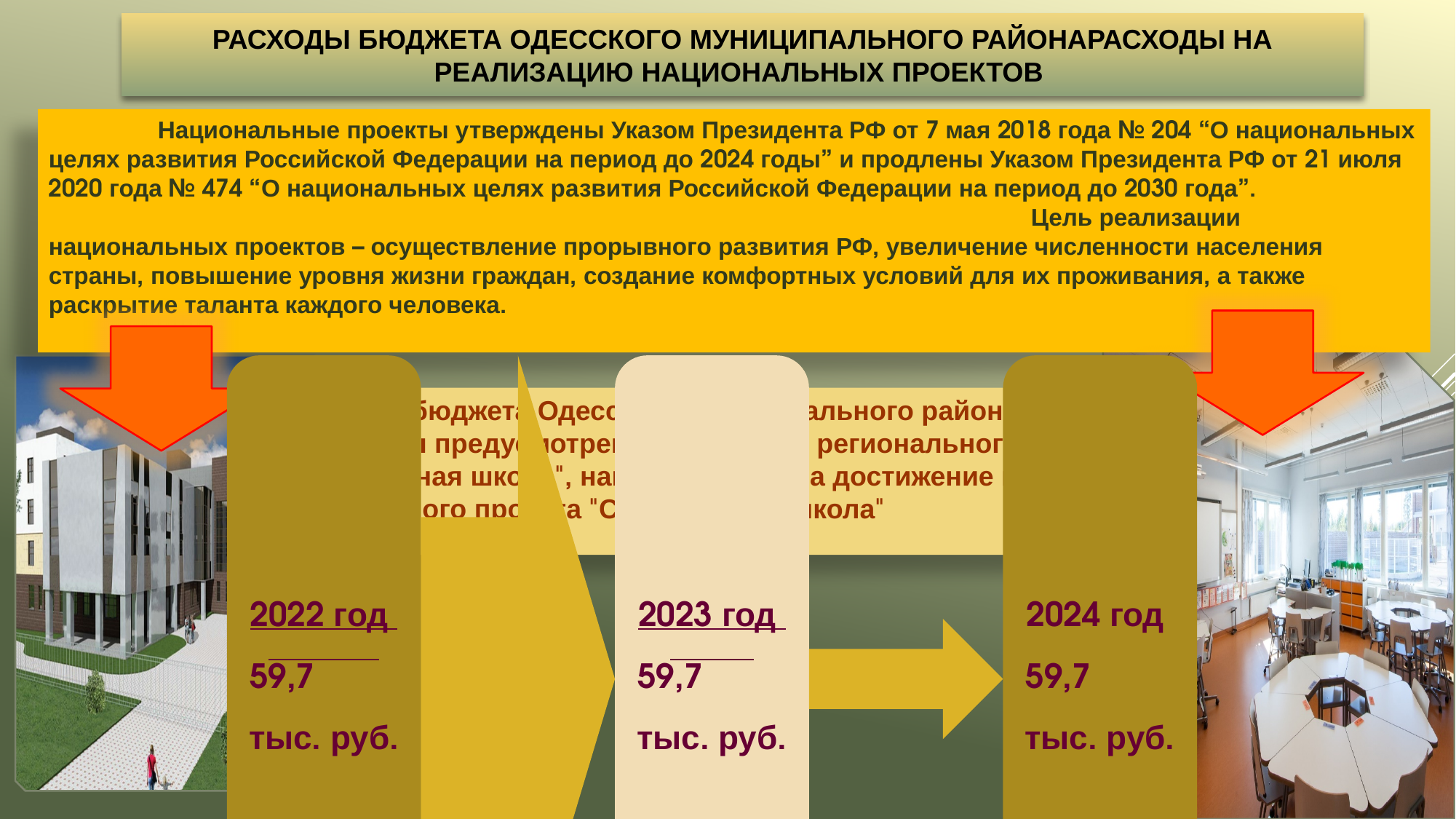

РАСХОДЫ БЮДЖЕТА ОДЕССКОГО МУНИЦИПАЛЬНОГО РАЙОНАРАСХОДЫ НА РЕАЛИЗАЦИЮ НАЦИОНАЛЬНЫХ ПРОЕКТОВ
	Национальные проекты утверждены Указом Президента РФ от 7 мая 2018 года № 204 “О национальных целях развития Российской Федерации на период до 2024 годы” и продлены Указом Президента РФ от 21 июля 2020 года № 474 “О национальных целях развития Российской Федерации на период до 2030 года”.                                                                          	                                                                           	Цель реализации национальных проектов – осуществление прорывного развития РФ, увеличение численности населения страны, повышение уровня жизни граждан, создание комфортных условий для их проживания, а также раскрытие таланта каждого человека.

В проекте бюджета Одесского муниципального района  на 2022 – 2024 годы предусмотрена реализация регионального проекта "Современная школа", направленного на достижение целей федерального проекта "Современная школа"